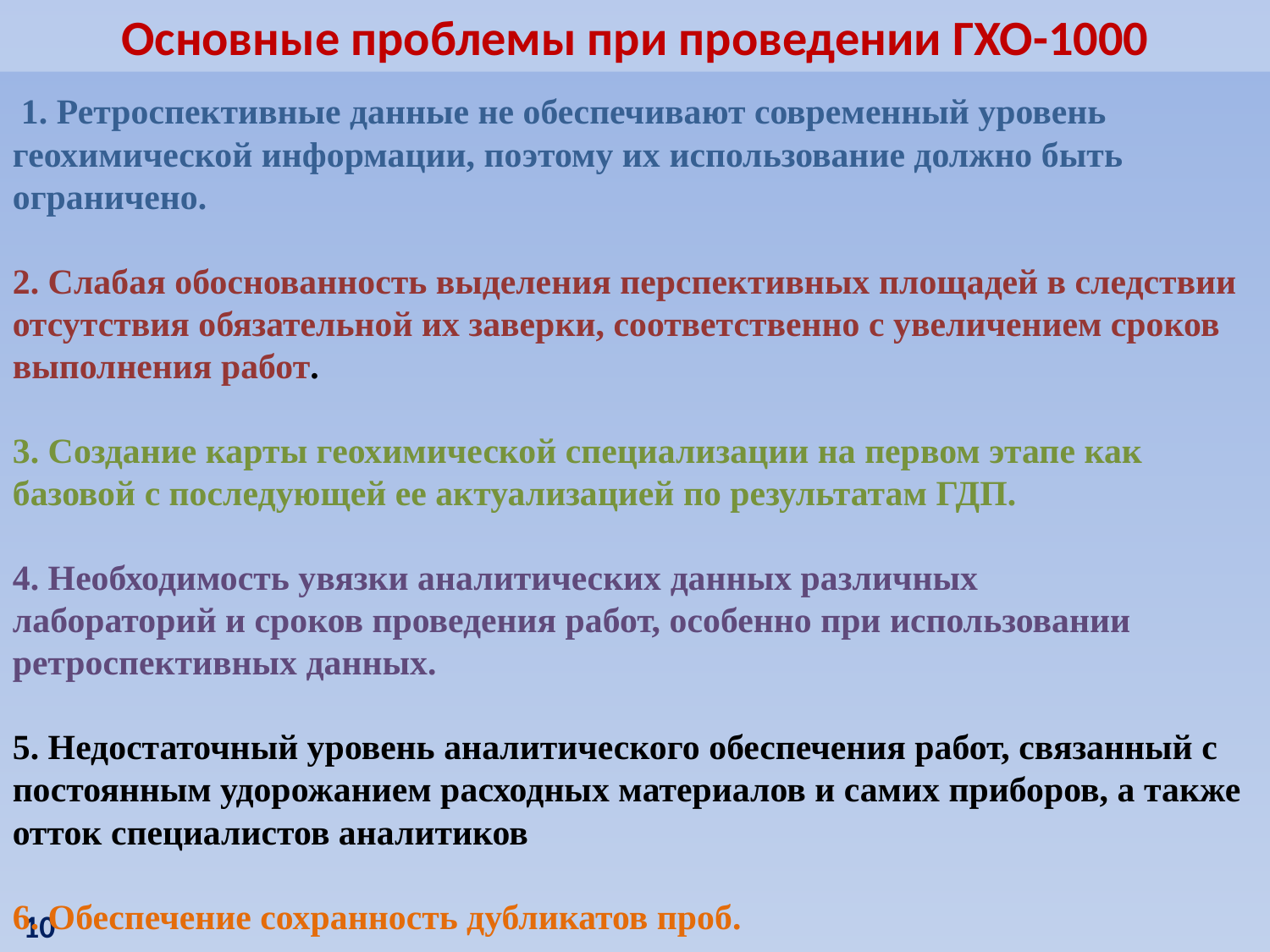

Основные проблемы при проведении ГХО-1000
 1. Ретроспективные данные не обеспечивают современный уровень геохимической информации, поэтому их использование должно быть ограничено.

2. Слабая обоснованность выделения перспективных площадей в следствии отсутствия обязательной их заверки, соответственно с увеличением сроков выполнения работ.

3. Создание карты геохимической специализации на первом этапе как базовой с последующей ее актуализацией по результатам ГДП.

4. Необходимость увязки аналитических данных различных
лабораторий и сроков проведения работ, особенно при использовании ретроспективных данных.

5. Недостаточный уровень аналитического обеспечения работ, связанный с постоянным удорожанием расходных материалов и самих приборов, а также отток специалистов аналитиков

6. Обеспечение сохранность дубликатов проб.
10